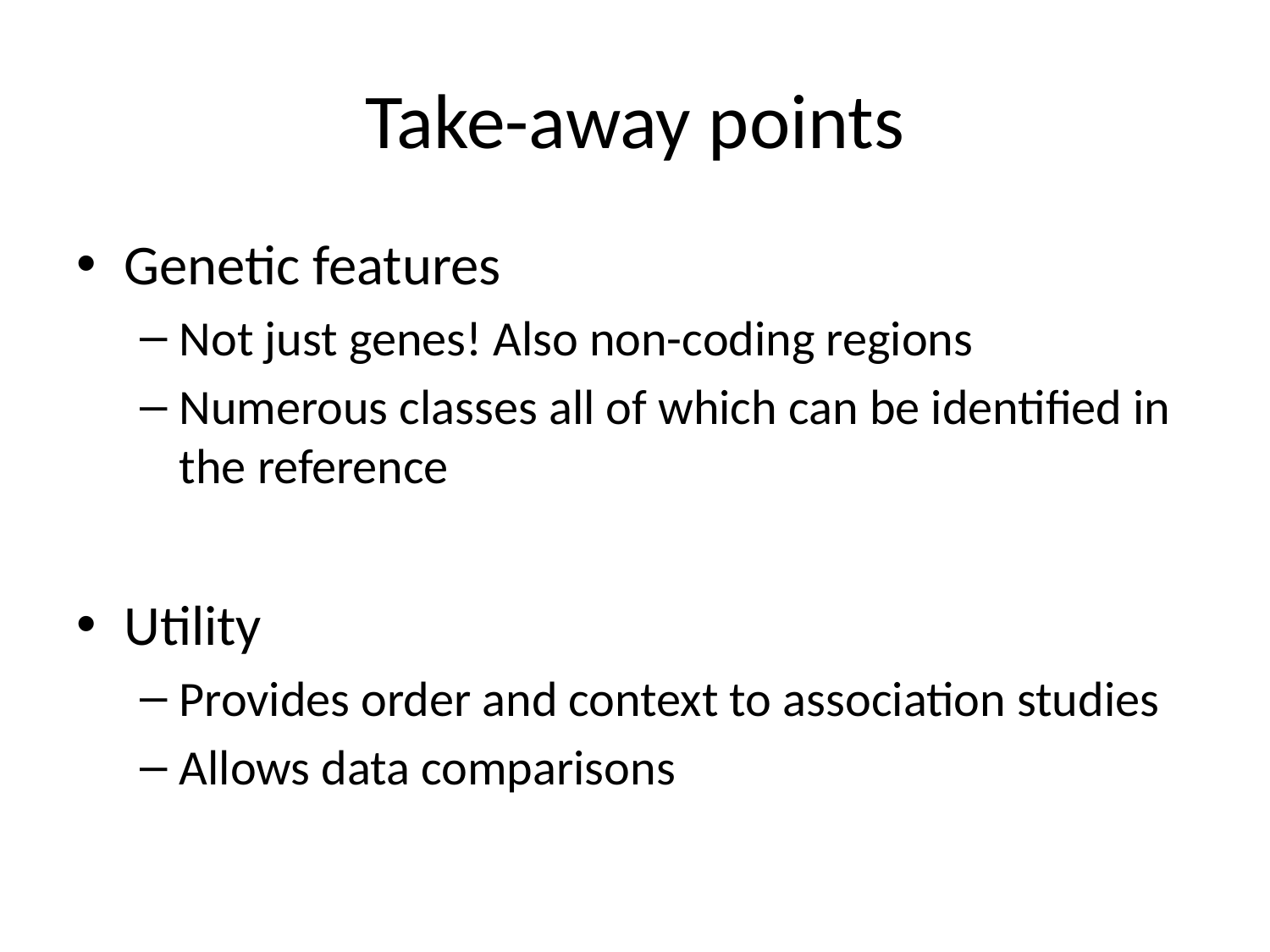

# Take-away points
Genetic features
Not just genes! Also non-coding regions
Numerous classes all of which can be identified in the reference

Utility
Provides order and context to association studies
Allows data comparisons